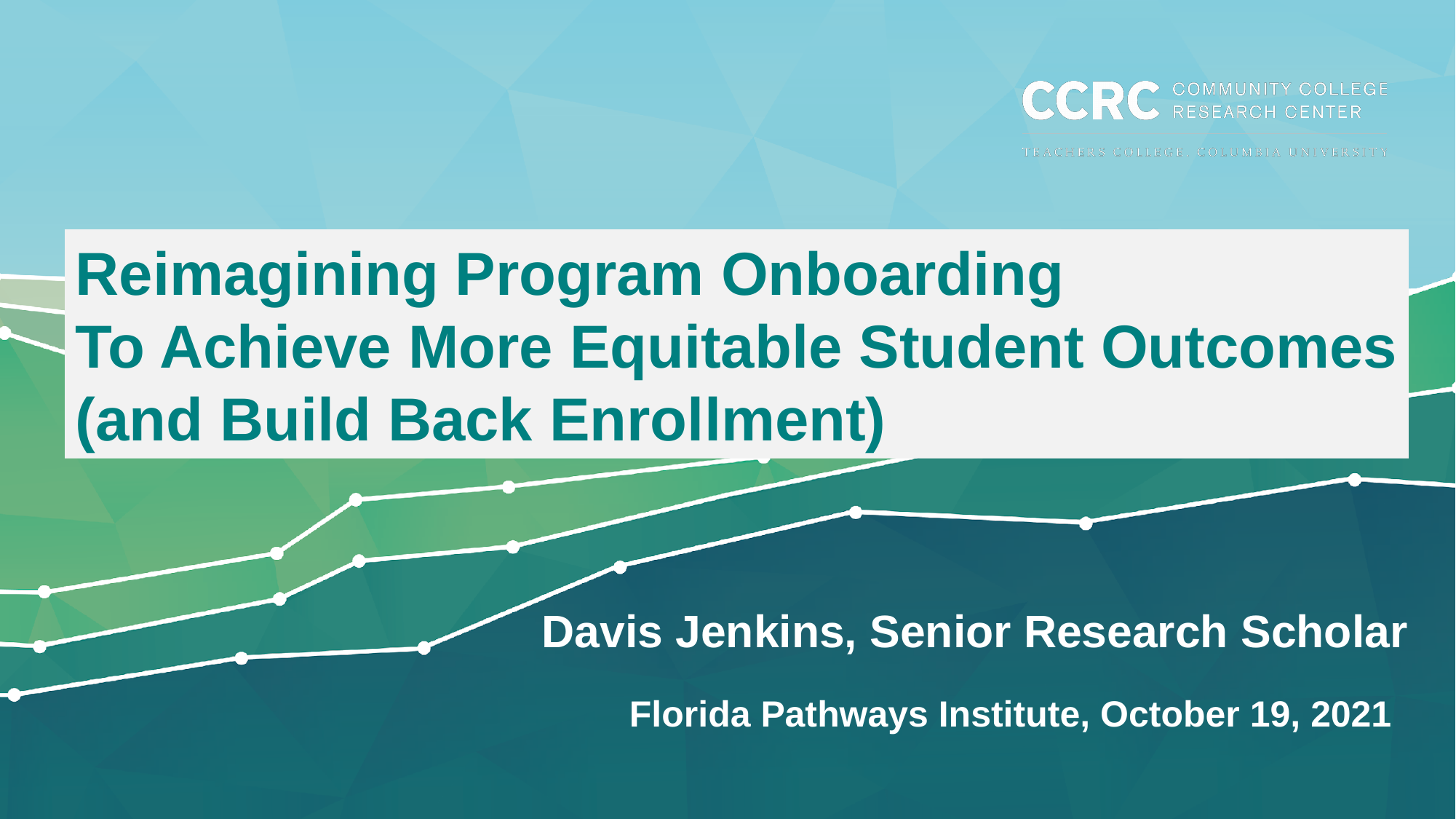

Reimagining Program Onboarding
To Achieve More Equitable Student Outcomes
(and Build Back Enrollment)
# Davis Jenkins, Senior Research Scholar
Florida Pathways Institute, October 19, 2021